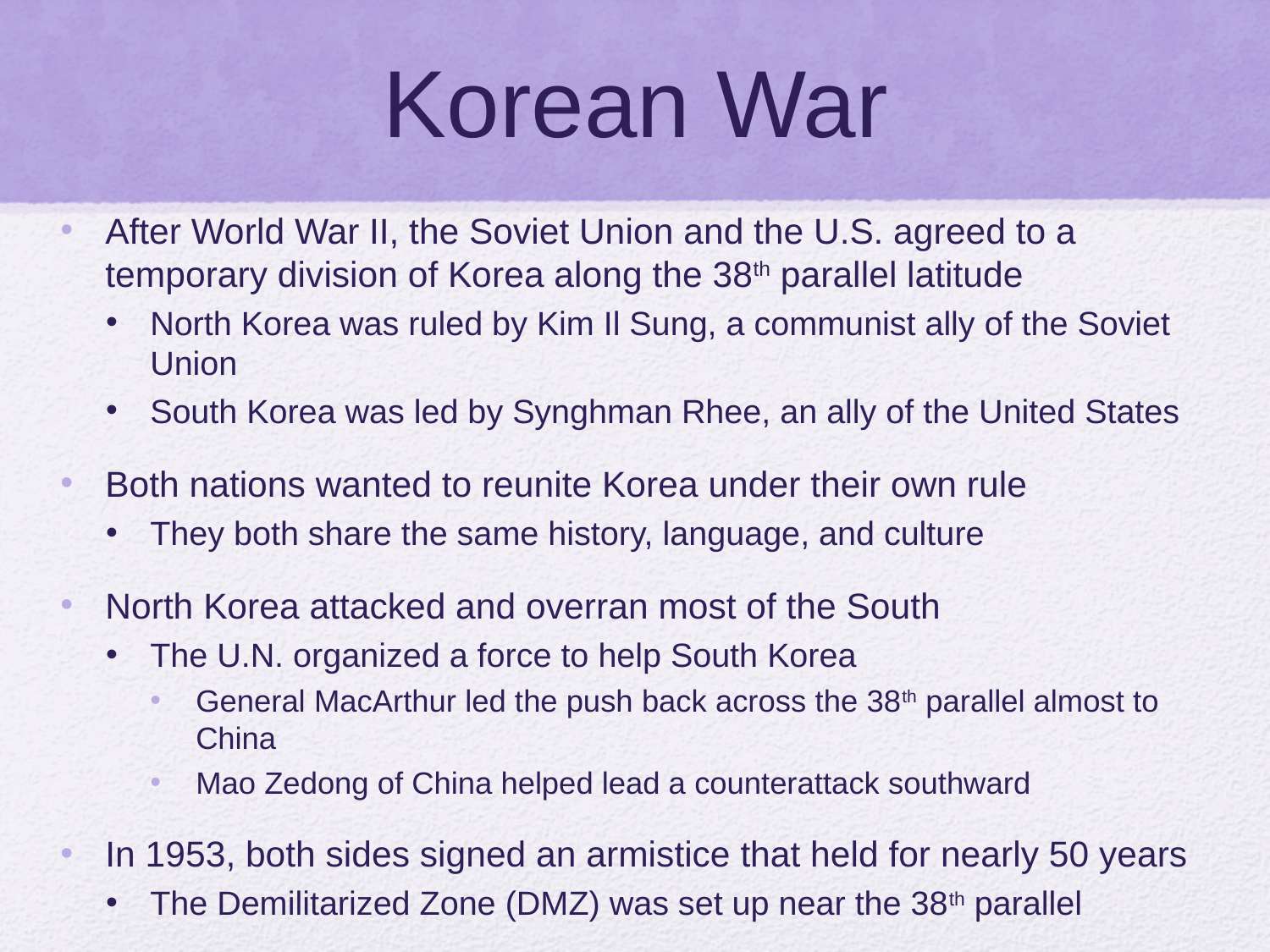

# Korean War
After World War II, the Soviet Union and the U.S. agreed to a temporary division of Korea along the 38th parallel latitude
North Korea was ruled by Kim Il Sung, a communist ally of the Soviet Union
South Korea was led by Synghman Rhee, an ally of the United States
Both nations wanted to reunite Korea under their own rule
They both share the same history, language, and culture
North Korea attacked and overran most of the South
The U.N. organized a force to help South Korea
General MacArthur led the push back across the 38th parallel almost to China
Mao Zedong of China helped lead a counterattack southward
In 1953, both sides signed an armistice that held for nearly 50 years
The Demilitarized Zone (DMZ) was set up near the 38th parallel